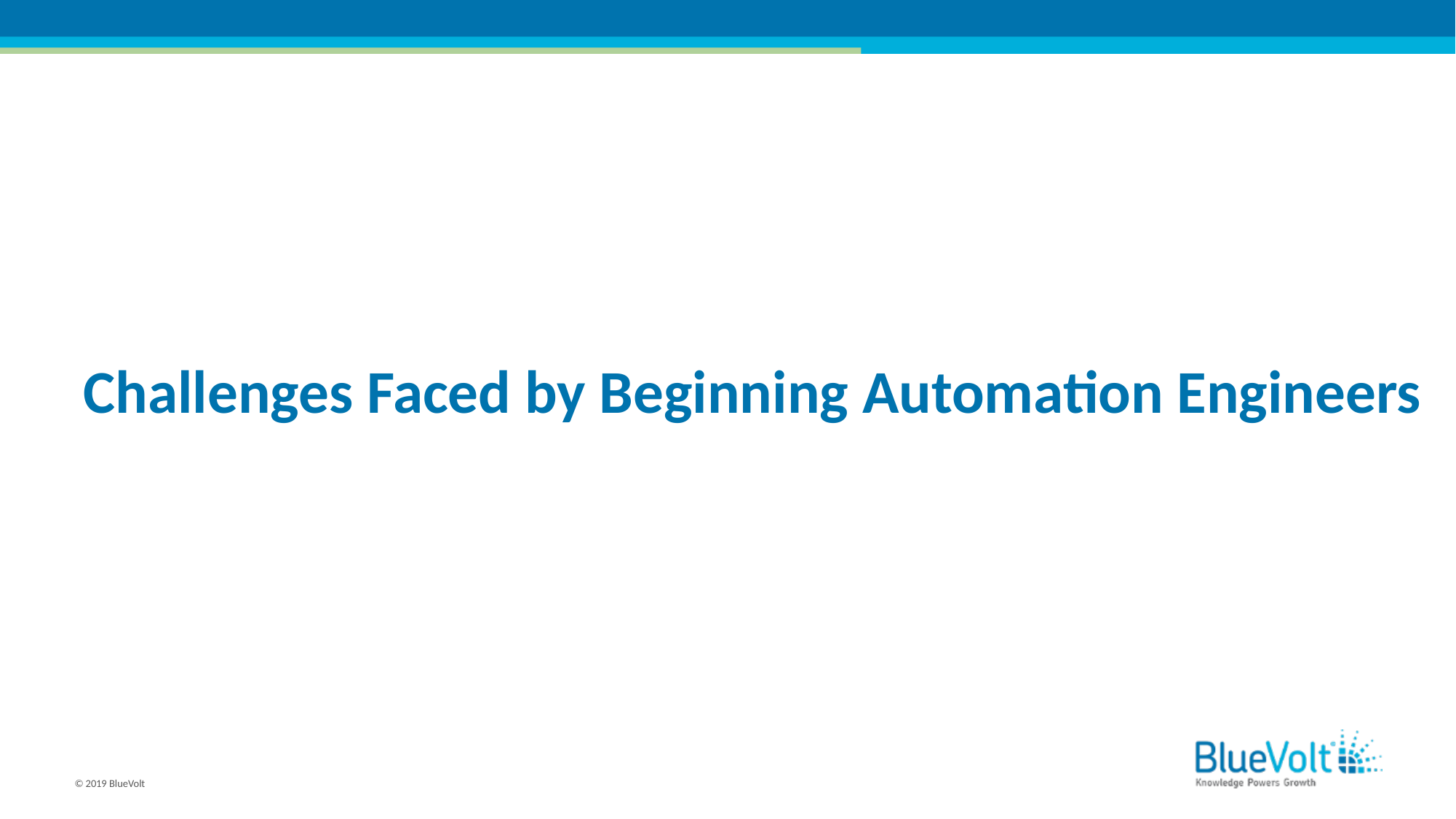

# Challenges Faced by Beginning Automation Engineers